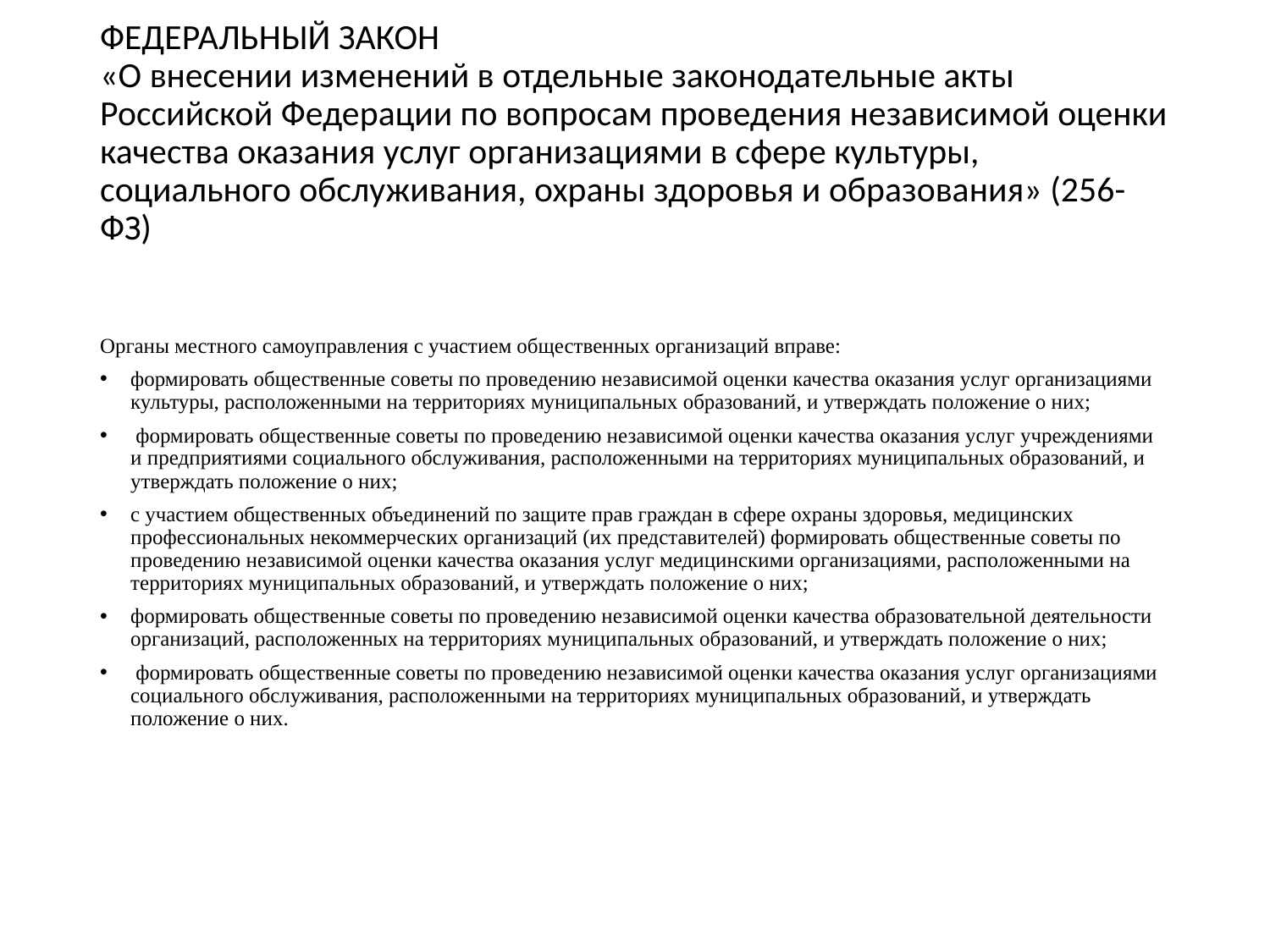

# ФЕДЕРАЛЬНЫЙ ЗАКОН «О внесении изменений в отдельные законодательные акты Российской Федерации по вопросам проведения независимой оценки качества оказания услуг организациями в сфере культуры, социального обслуживания, охраны здоровья и образования» (256-ФЗ)
Органы местного самоуправления с участием общественных организаций вправе:
формировать общественные советы по проведению независимой оценки качества оказания услуг организациями культуры, расположенными на территориях муниципальных образований, и утверждать положение о них;
 формировать общественные советы по проведению независимой оценки качества оказания услуг учреждениями и предприятиями социального обслуживания, расположенными на территориях муниципальных образований, и утверждать положение о них;
с участием общественных объединений по защите прав граждан в сфере охраны здоровья, медицинских профессиональных некоммерческих организаций (их представителей) формировать общественные советы по проведению независимой оценки качества оказания услуг медицинскими организациями, расположенными на территориях муниципальных образований, и утверждать положение о них;
формировать общественные советы по проведению независимой оценки качества образовательной деятельности организаций, расположенных на территориях муниципальных образований, и утверждать положение о них;
 формировать общественные советы по проведению независимой оценки качества оказания услуг организациями социального обслуживания, расположенными на территориях муниципальных образований, и утверждать положение о них.